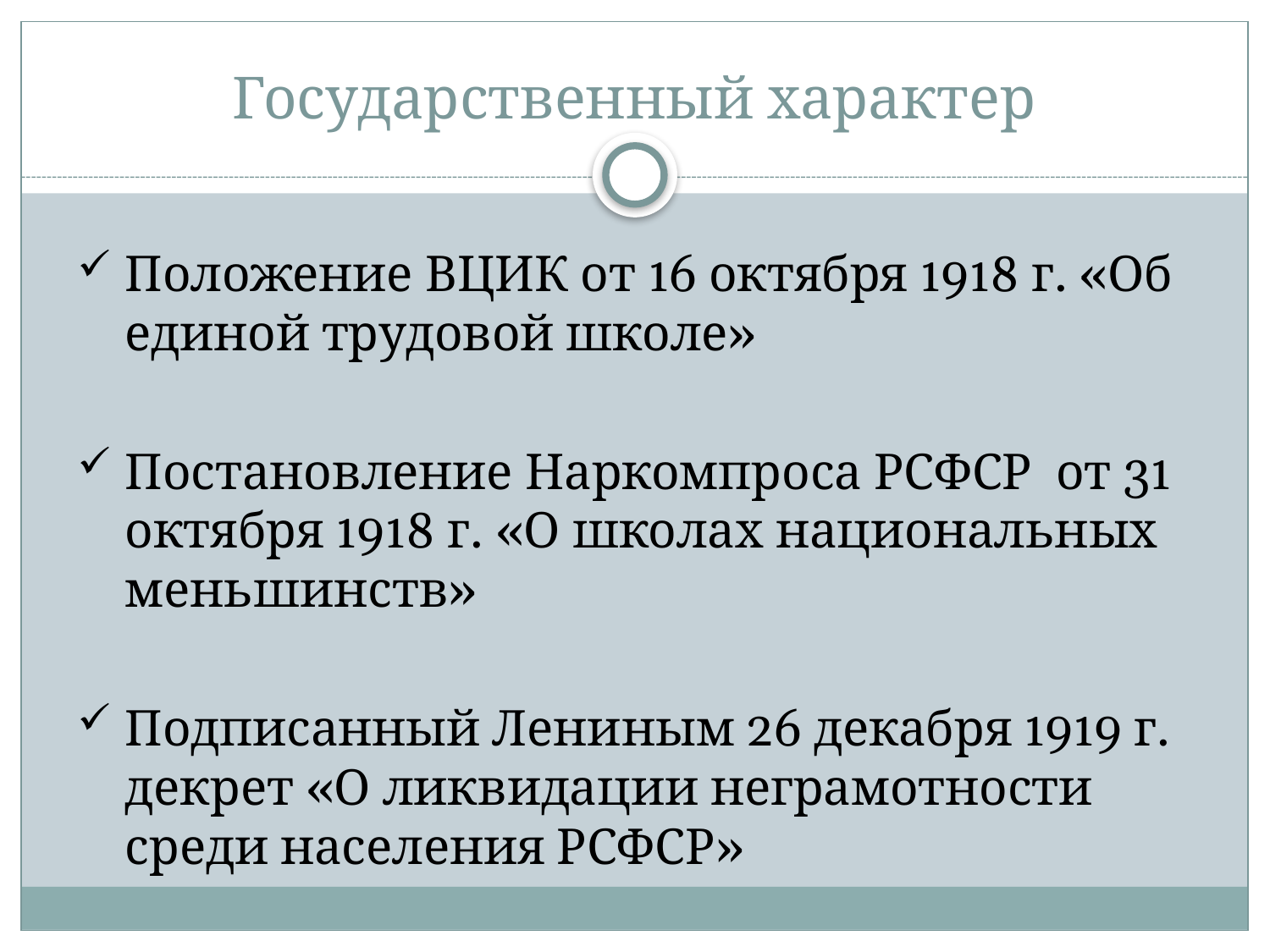

# Государственный характер
Положение ВЦИК от 16 октября 1918 г. «Об единой трудовой школе»

Постановление Наркомпроса РСФСР  от 31 октября 1918 г. «О школах национальных меньшинств»

Подписанный Лениным 26 декабря 1919 г. декрет «О ликвидации неграмотности среди населения РСФСР»